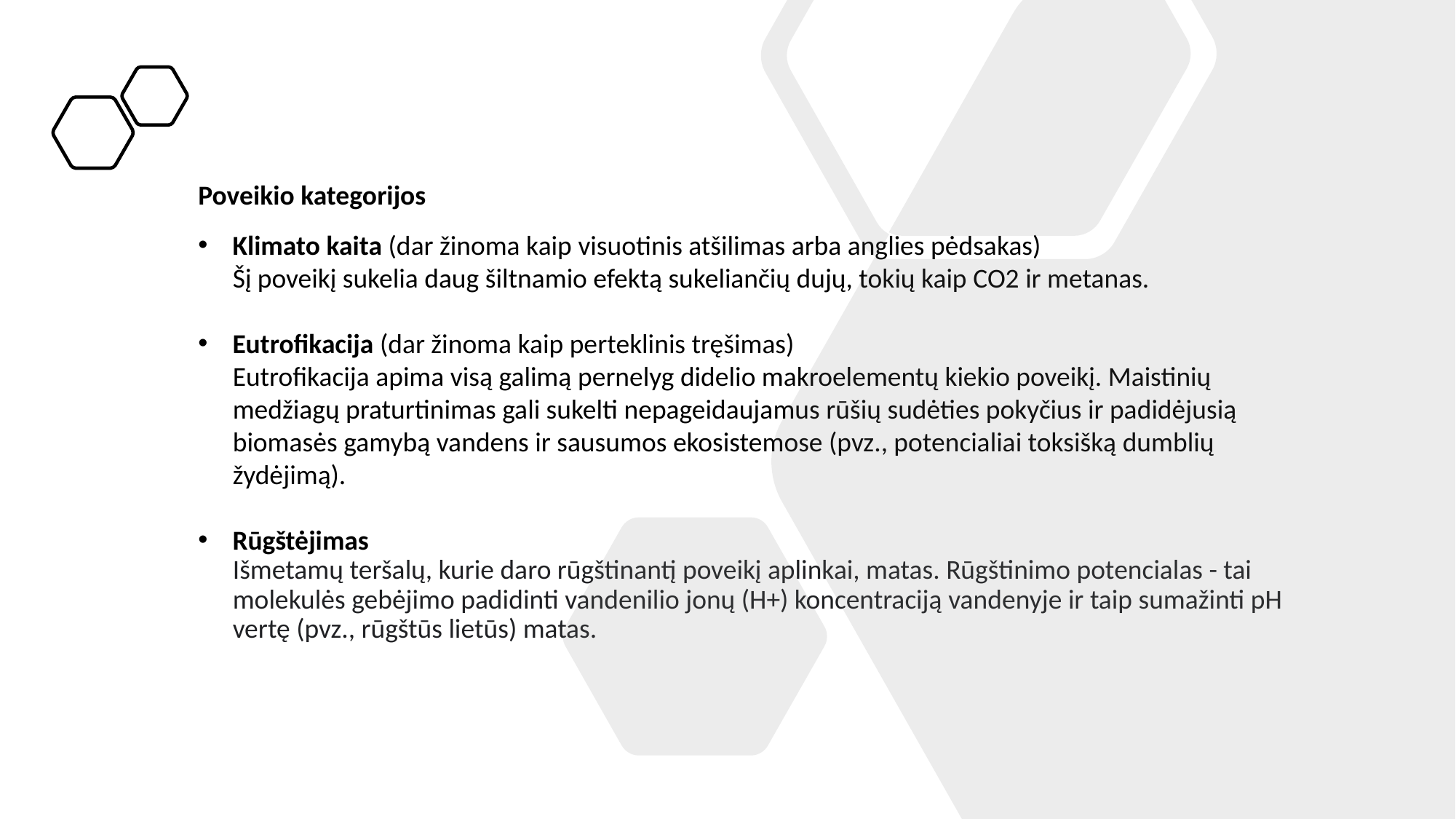

# Poveikio kategorijos
Klimato kaita (dar žinoma kaip visuotinis atšilimas arba anglies pėdsakas)
Šį poveikį sukelia daug šiltnamio efektą sukeliančių dujų, tokių kaip CO2 ir metanas.

Eutrofikacija (dar žinoma kaip perteklinis tręšimas)
Eutrofikacija apima visą galimą pernelyg didelio makroelementų kiekio poveikį. Maistinių medžiagų praturtinimas gali sukelti nepageidaujamus rūšių sudėties pokyčius ir padidėjusią biomasės gamybą vandens ir sausumos ekosistemose (pvz., potencialiai toksišką dumblių žydėjimą).

Rūgštėjimas
Išmetamų teršalų, kurie daro rūgštinantį poveikį aplinkai, matas. Rūgštinimo potencialas - tai molekulės gebėjimo padidinti vandenilio jonų (H+) koncentraciją vandenyje ir taip sumažinti pH vertę (pvz., rūgštūs lietūs) matas.